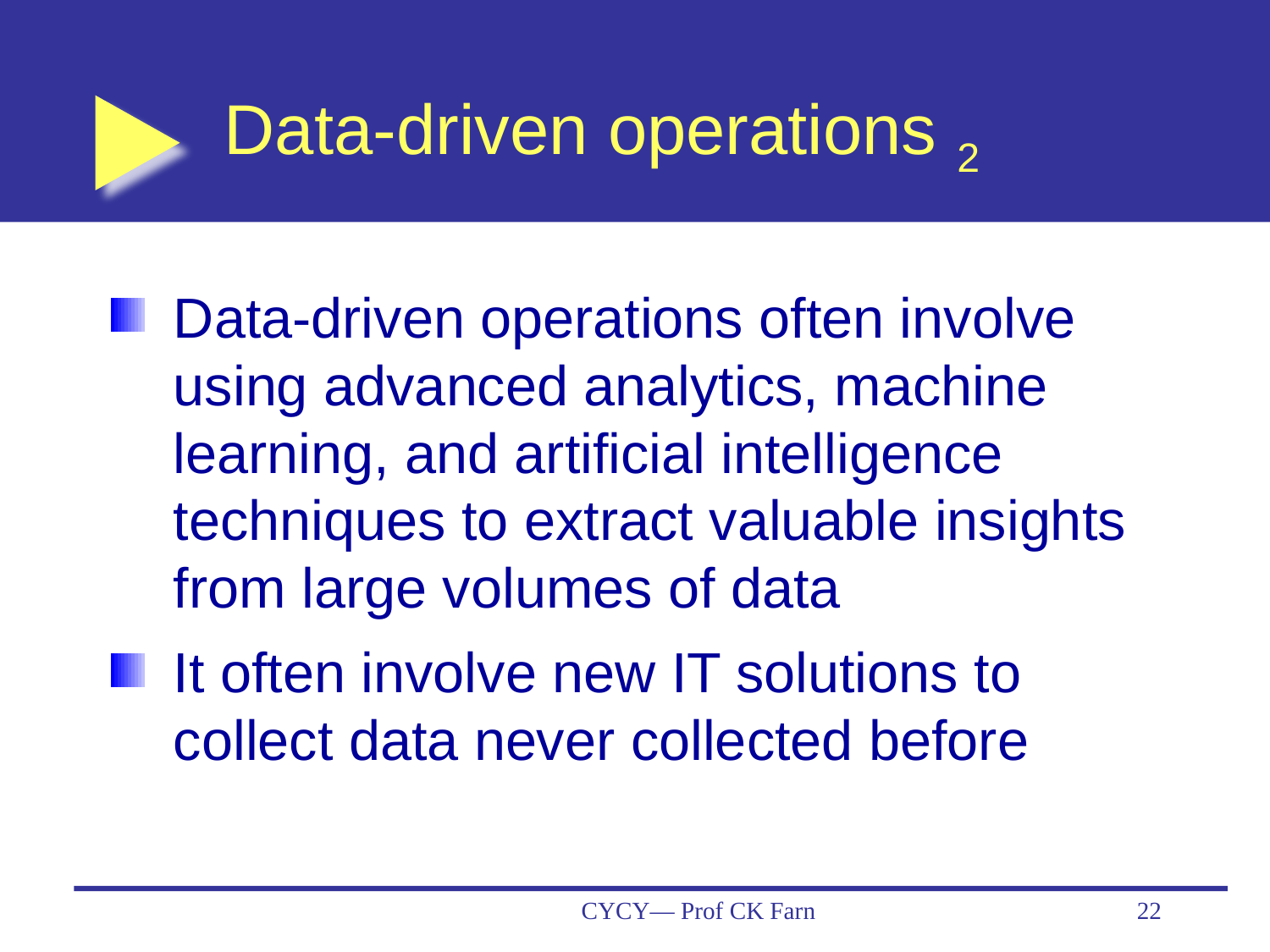

# Data-driven operations 2
Data-driven operations often involve using advanced analytics, machine learning, and artificial intelligence techniques to extract valuable insights from large volumes of data
It often involve new IT solutions to collect data never collected before
CYCY— Prof CK Farn
22